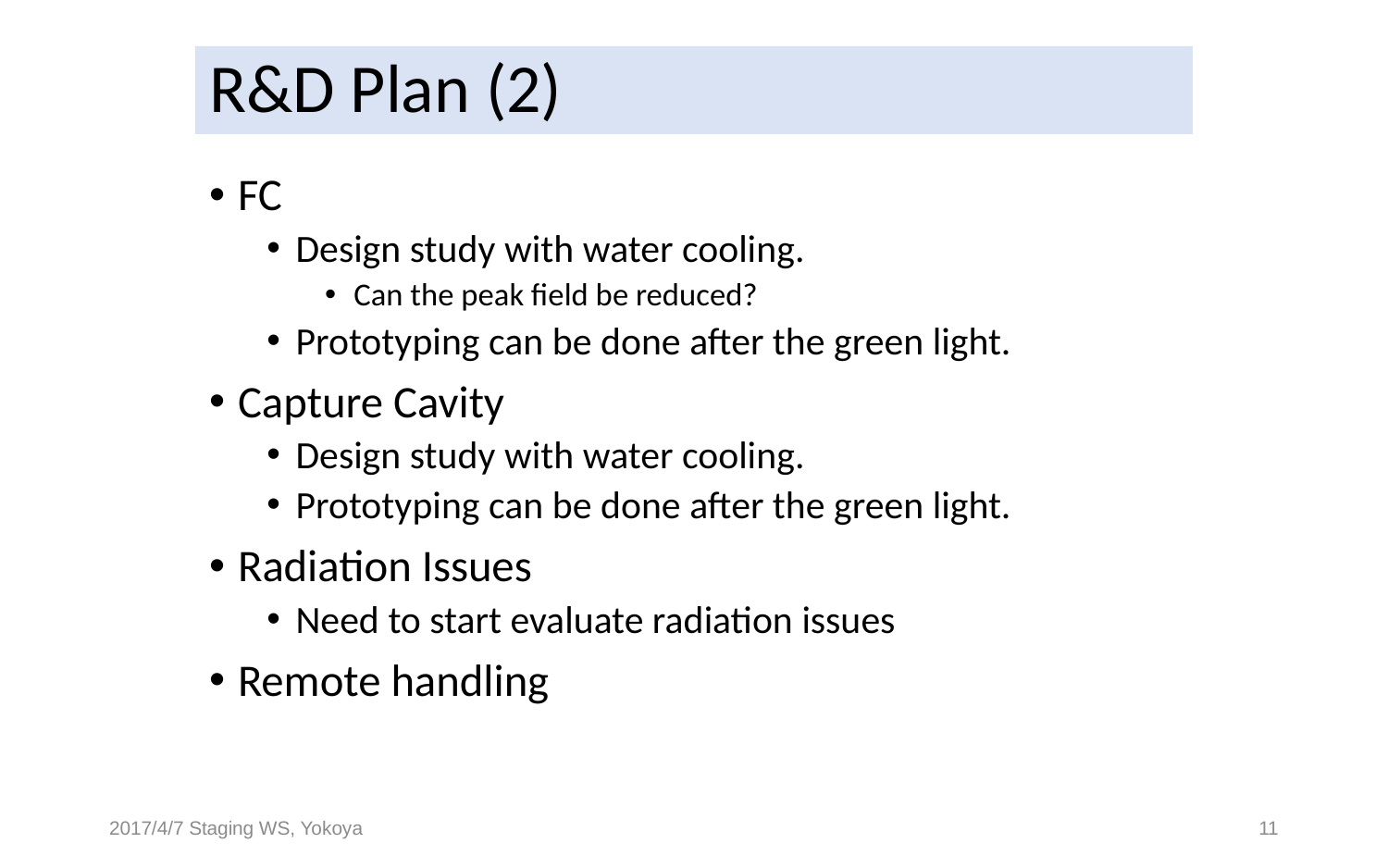

# R&D Plan (2)
FC
Design study with water cooling.
Can the peak field be reduced?
Prototyping can be done after the green light.
Capture Cavity
Design study with water cooling.
Prototyping can be done after the green light.
Radiation Issues
Need to start evaluate radiation issues
Remote handling

2017/4/7 Staging WS, Yokoya
11